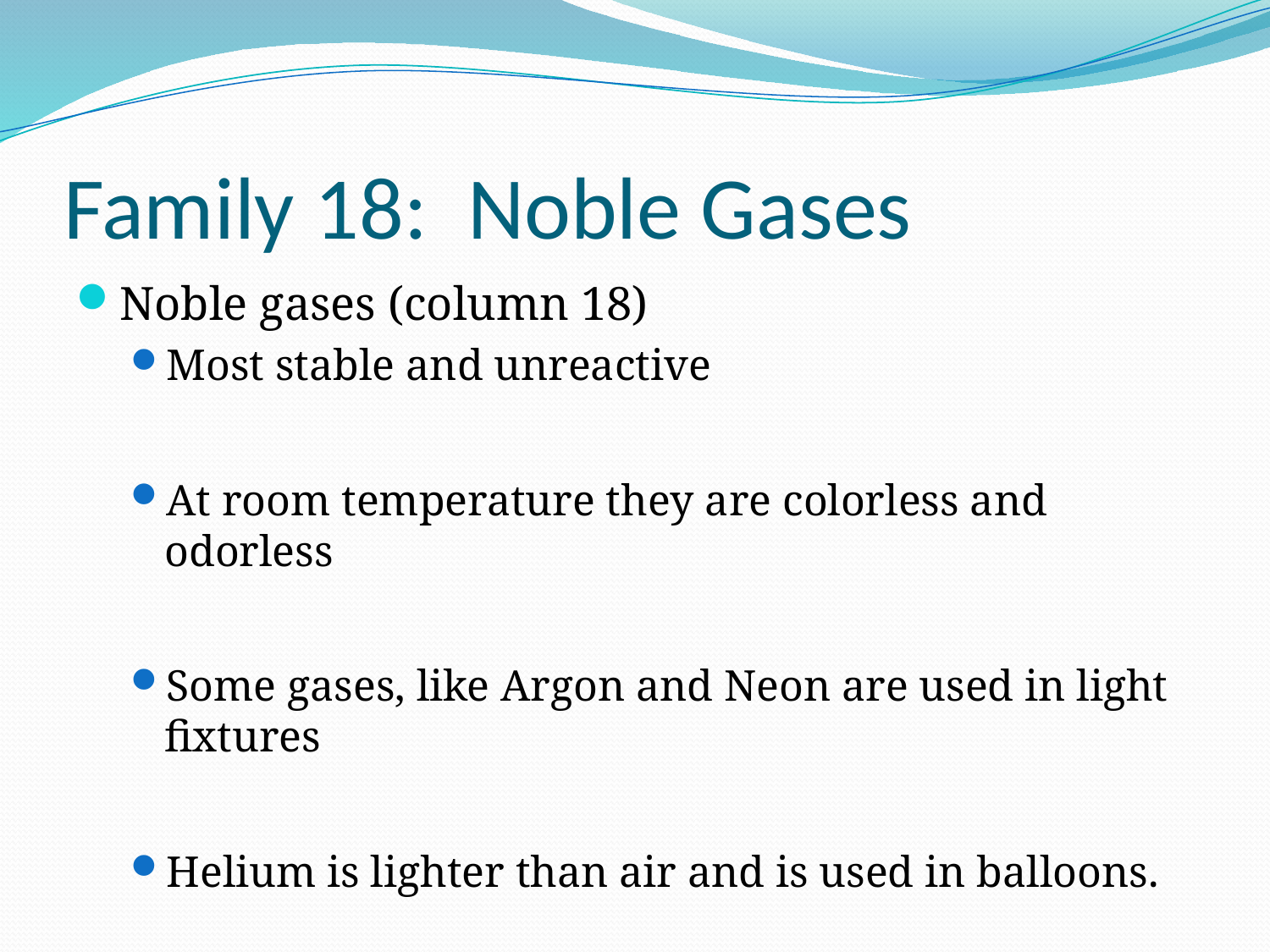

# Family 18:  Noble Gases
Noble gases (column 18)
Most stable and unreactive

At room temperature they are colorless and odorless

Some gases, like Argon and Neon are used in light fixtures

Helium is lighter than air and is used in balloons.